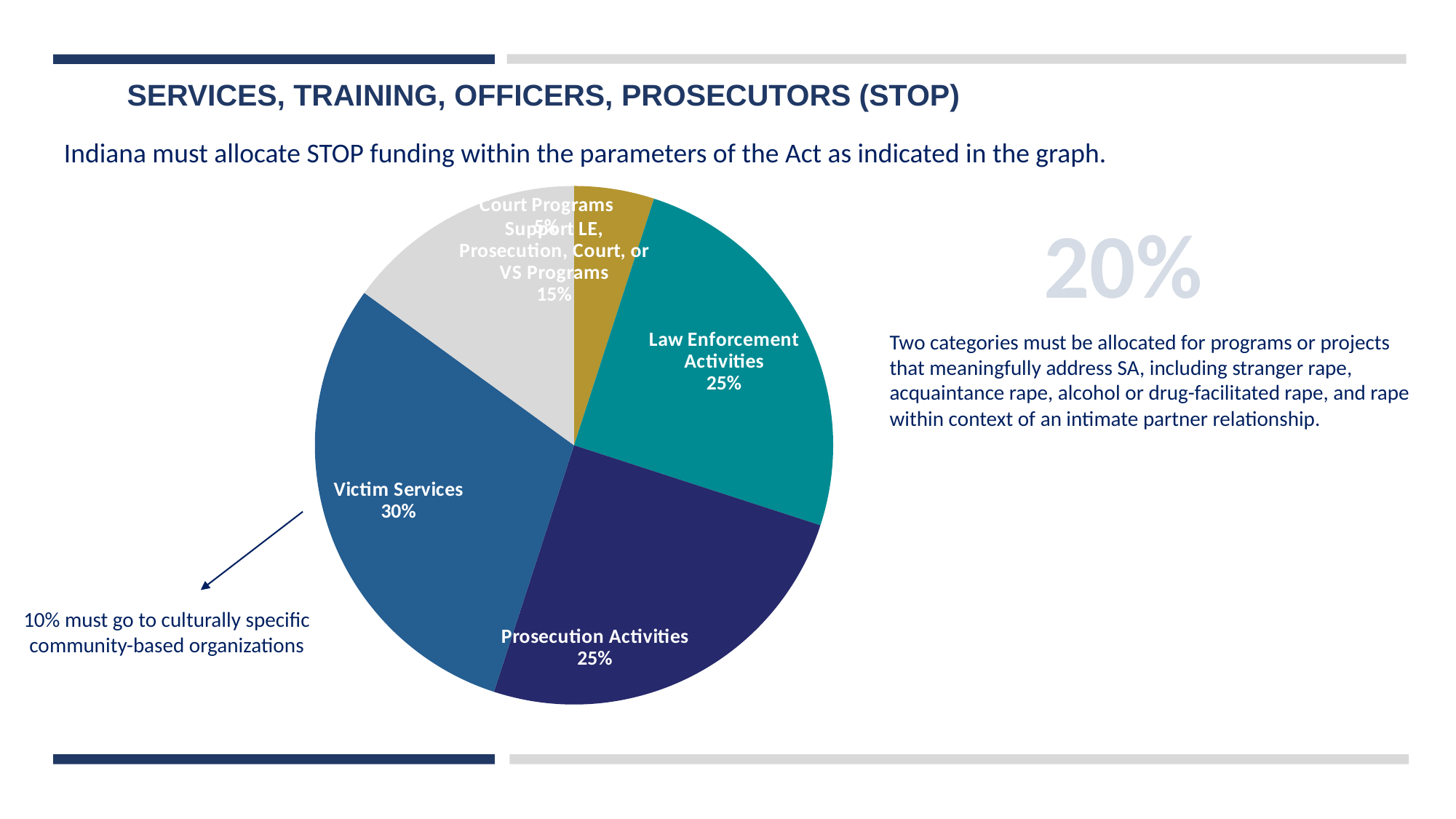

SERVICES, TRAINING, OFFICERS, PROSECUTORS (STOP)

Indiana must allocate STOP funding within the parameters of the Act as indicated in the graph.

### Chart

| Category | Sales |
|---|---|
| Court Programs | 0.05 |
| Law Enforcement Activities | 0.25 |
| Prosecution Activities | 0.25 |
| Victim Services | 0.3 |
| Support LE, Prosecution, Court, or VS Programs | 0.15 |
20%
Two categories must be allocated for programs or projects that meaningfully address SA, including stranger rape, acquaintance rape, alcohol or drug-facilitated rape, and rape within context of an intimate partner relationship.
10% must go to culturally specific community-based organizations